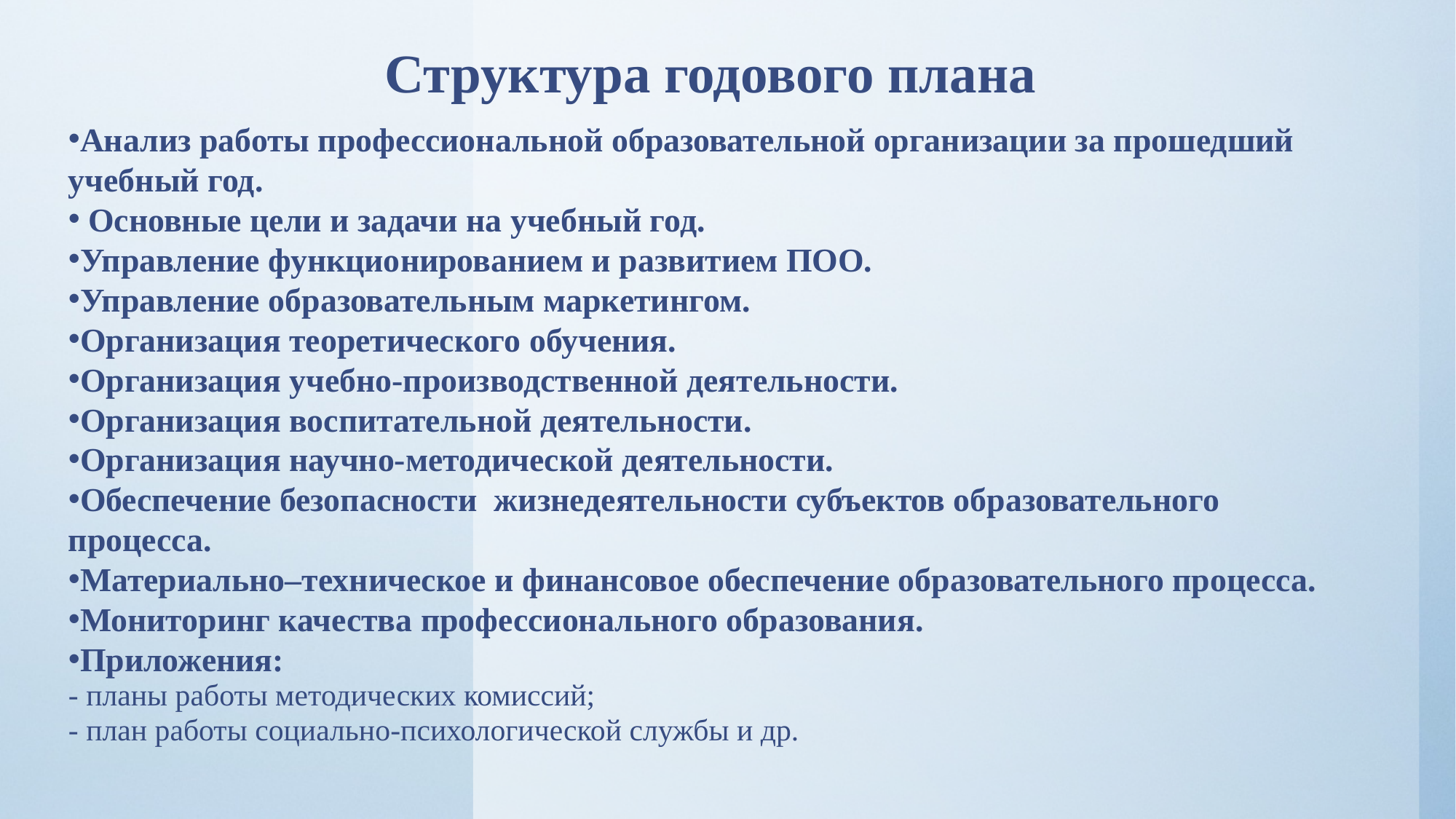

# Структура годового плана
Анализ работы профессиональной образовательной организации за прошедший учебный год.
 Основные цели и задачи на учебный год.
Управление функционированием и развитием ПОО.
Управление образовательным маркетингом.
Организация теоретического обучения.
Организация учебно-производственной деятельности.
Организация воспитательной деятельности.
Организация научно-методической деятельности.
Обеспечение безопасности  жизнедеятельности субъектов образовательного процесса.
Материально–техническое и финансовое обеспечение образовательного процесса.
Мониторинг качества профессионального образования.
Приложения:
- планы работы методических комиссий;
- план работы социально-психологической службы и др.